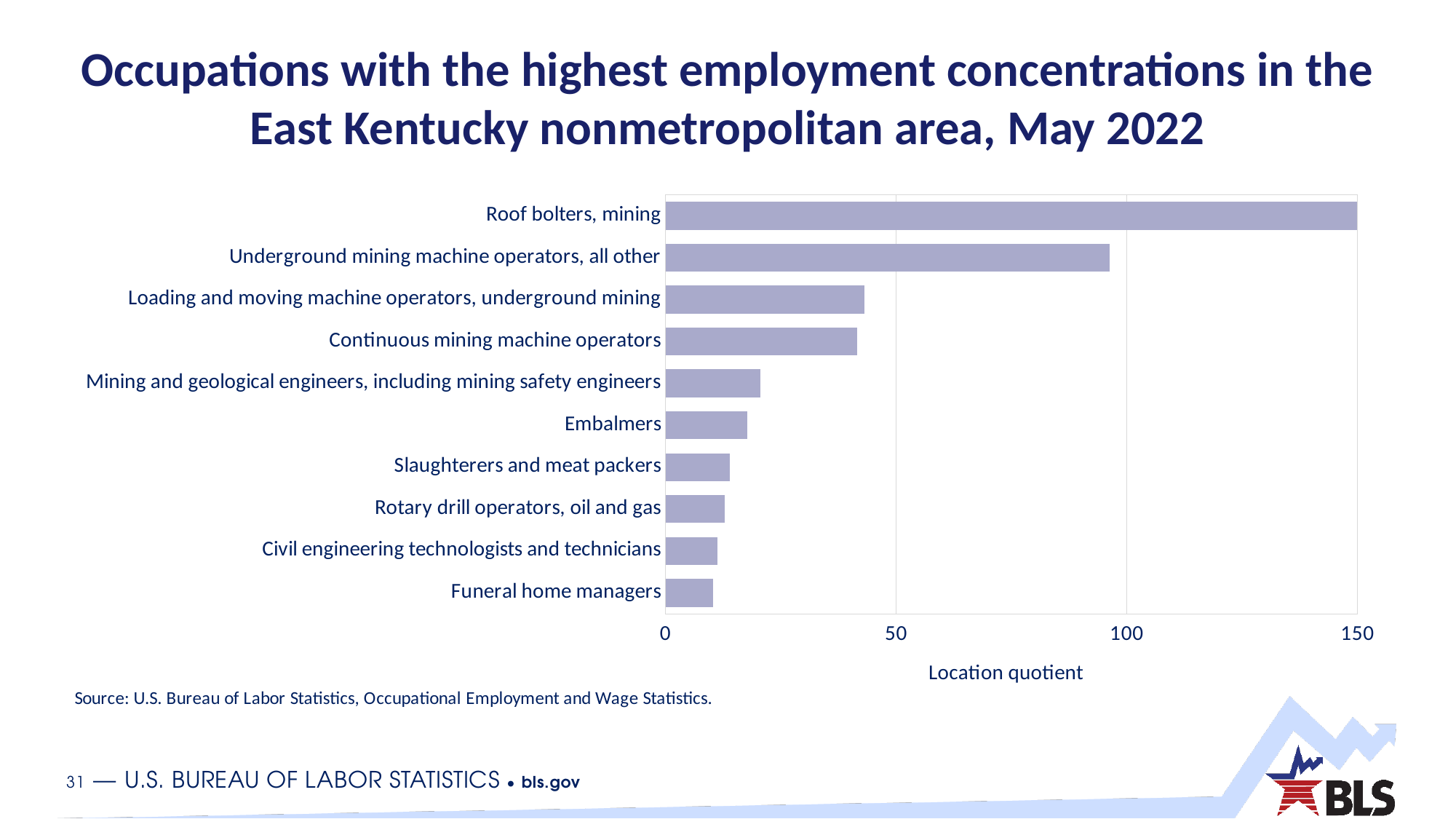

Occupations with the highest employment concentrations in the East Kentucky nonmetropolitan area, May 2022

[unsupported chart]